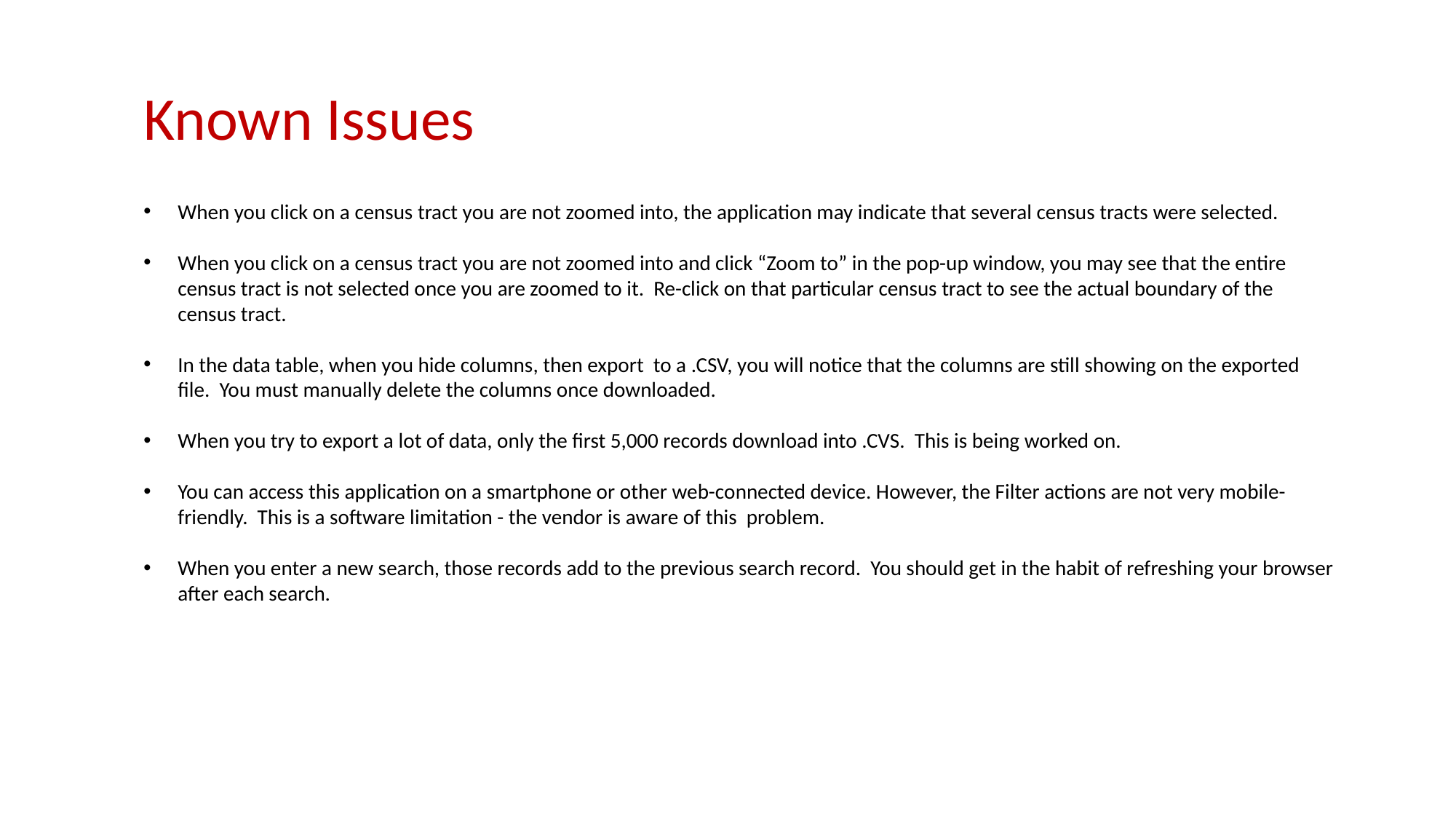

Known Issues
#
When you click on a census tract you are not zoomed into, the application may indicate that several census tracts were selected.

When you click on a census tract you are not zoomed into and click “Zoom to” in the pop-up window, you may see that the entire census tract is not selected once you are zoomed to it.  Re-click on that particular census tract to see the actual boundary of the census tract.

In the data table, when you hide columns, then export  to a .CSV, you will notice that the columns are still showing on the exported file.  You must manually delete the columns once downloaded.

When you try to export a lot of data, only the first 5,000 records download into .CVS.  This is being worked on.

You can access this application on a smartphone or other web-connected device. However, the Filter actions are not very mobile-friendly.  This is a software limitation - the vendor is aware of this  problem.

When you enter a new search, those records add to the previous search record.  You should get in the habit of refreshing your browser after each search.